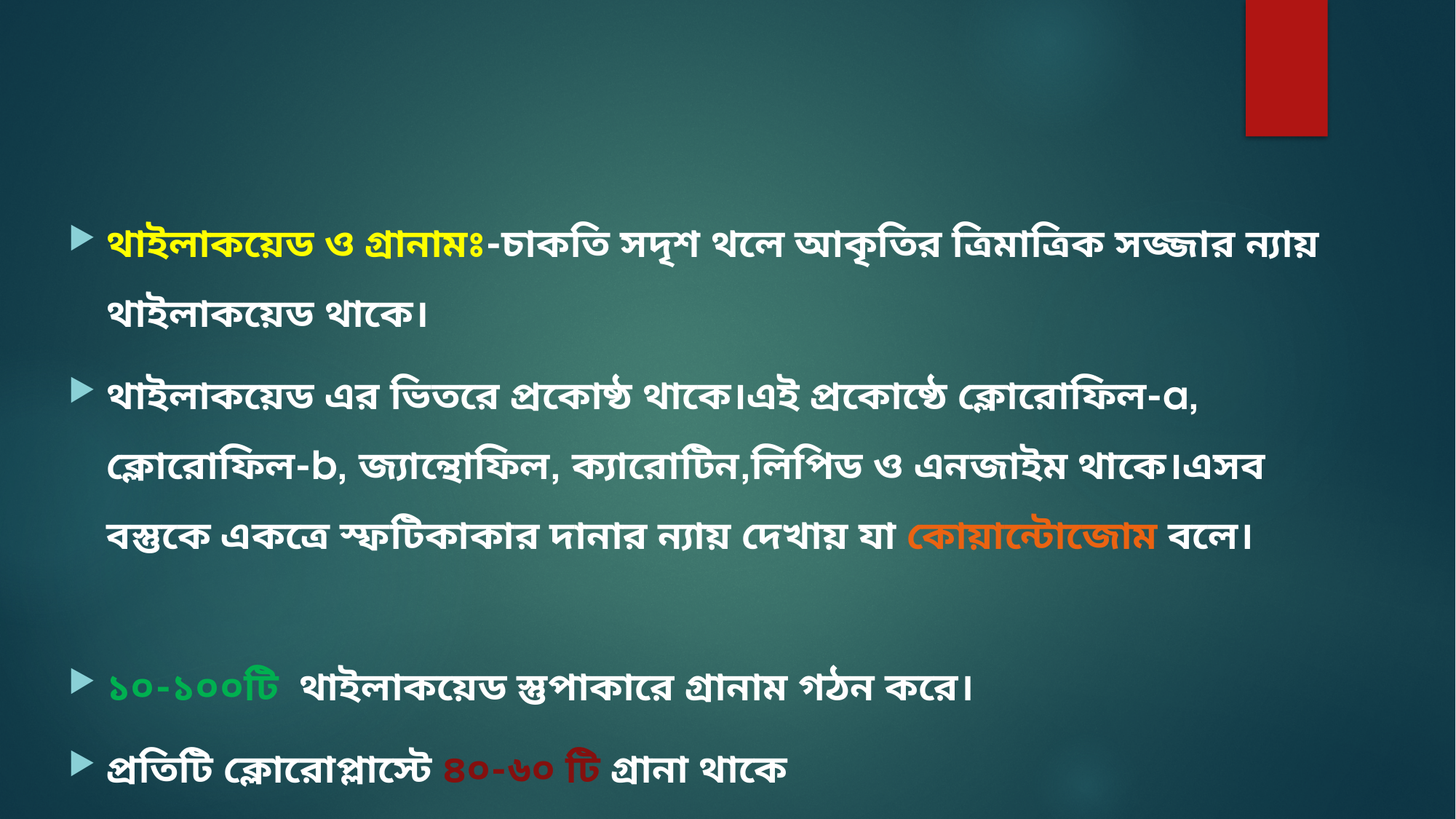

#
থাইলাকয়েড ও গ্রানামঃ-চাকতি সদৃশ থলে আকৃতির ত্রিমাত্রিক সজ্জার ন্যায় থাইলাকয়েড থাকে।
থাইলাকয়েড এর ভিতরে প্রকোষ্ঠ থাকে।এই প্রকোষ্ঠে ক্লোরোফিল-a, ক্লোরোফিল-b, জ্যান্থোফিল, ক্যারোটিন,লিপিড ও এনজাইম থাকে।এসব বস্তুকে একত্রে স্ফটিকাকার দানার ন্যায় দেখায় যা কোয়ান্টোজোম বলে।
১০-১০০টি  থাইলাকয়েড স্তুপাকারে গ্রানাম গঠন করে।
প্রতিটি ক্লোরোপ্লাস্টে ৪০-৬০ টি গ্রানা থাকে